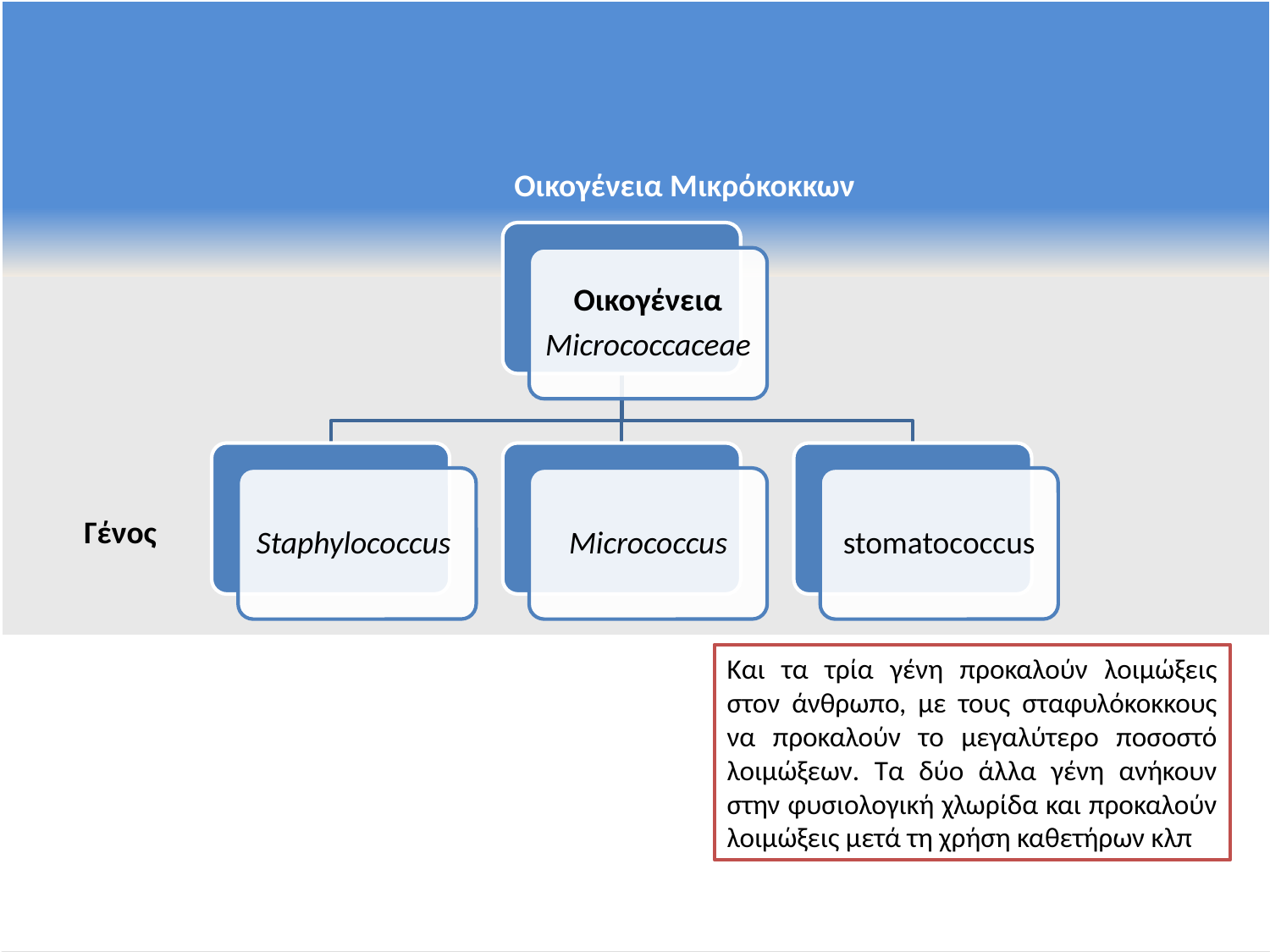

Οικογένεια
Micrococcaceae
Staphylococcus
Micrococcus
stomatococcus
Οικογένεια Μικρόκοκκων
Γένος
Και τα τρία γένη προκαλούν λοιμώξεις στον άνθρωπο, με τους σταφυλόκοκκους να προκαλούν το μεγαλύτερο ποσοστό λοιμώξεων. Τα δύο άλλα γένη ανήκουν στην φυσιολογική χλωρίδα και προκαλούν λοιμώξεις μετά τη χρήση καθετήρων κλπ